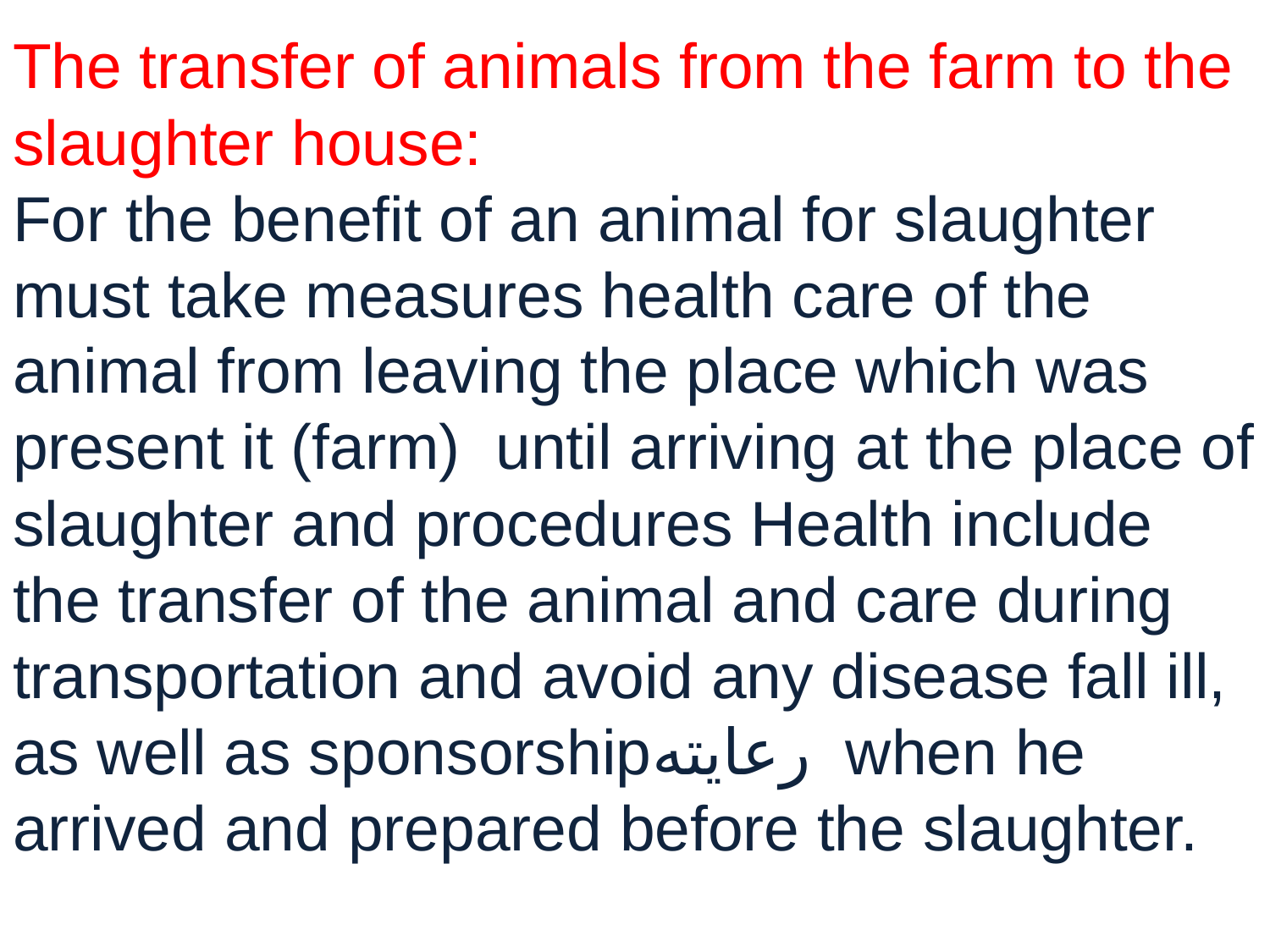

The transfer of animals from the farm to the slaughter house:
For the benefit of an animal for slaughter must take measures health care of the animal from leaving the place which was present it (farm)  until arriving at the place of slaughter and procedures Health include the transfer of the animal and care during transportation and avoid any disease fall ill, as well as sponsorshipرعايته  when he arrived and prepared before the slaughter.